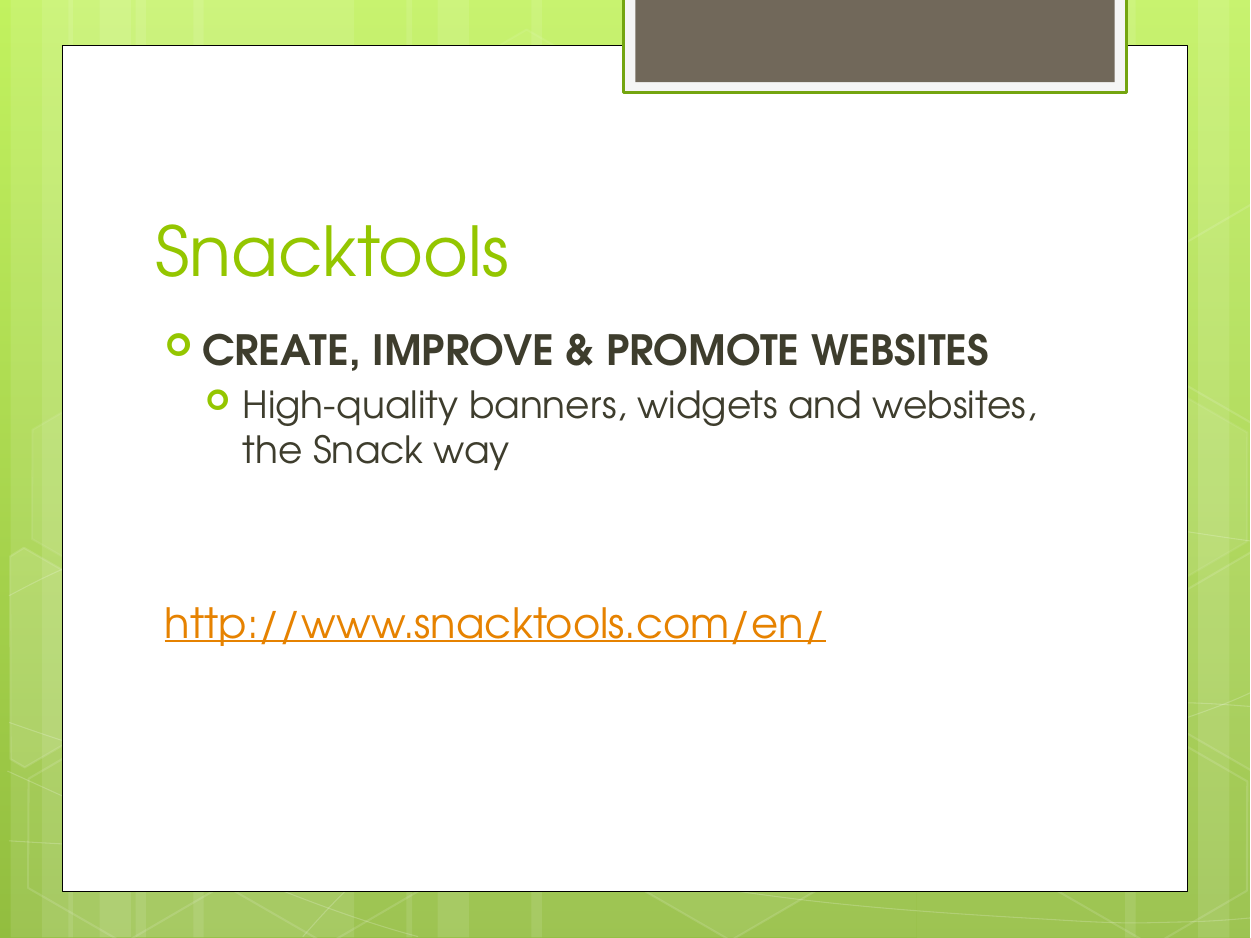

# Snacktools
CREATE, IMPROVE & PROMOTE WEBSITES
High-quality banners, widgets and websites, the Snack way

http://www.snacktools.com/en/